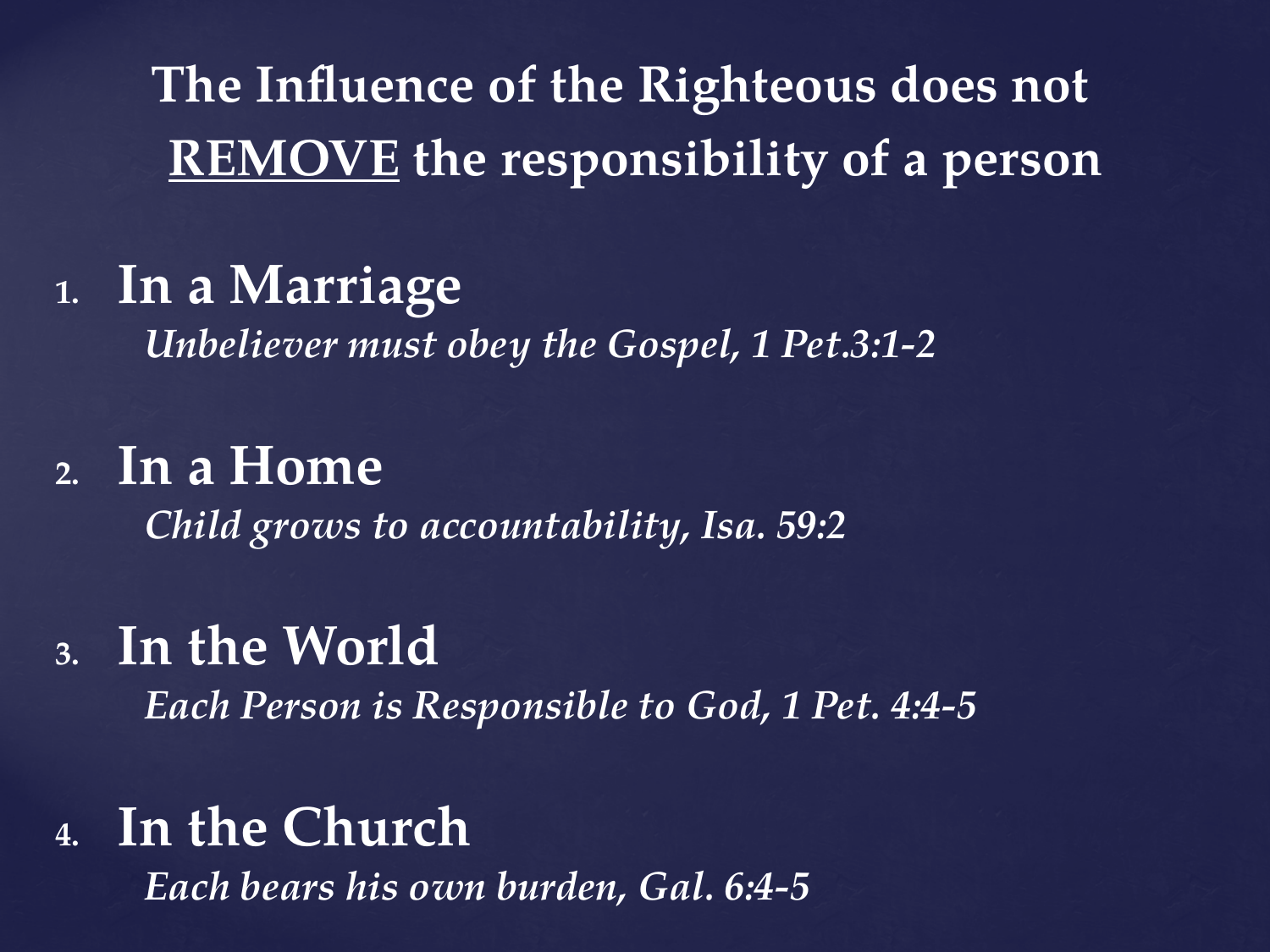

The Influence of the Righteous does not REMOVE the responsibility of a person

In a Marriage
Unbeliever must obey the Gospel, 1 Pet.3:1-2

In a Home
Child grows to accountability, Isa. 59:2

In the World
Each Person is Responsible to God, 1 Pet. 4:4-5

In the Church
Each bears his own burden, Gal. 6:4-5